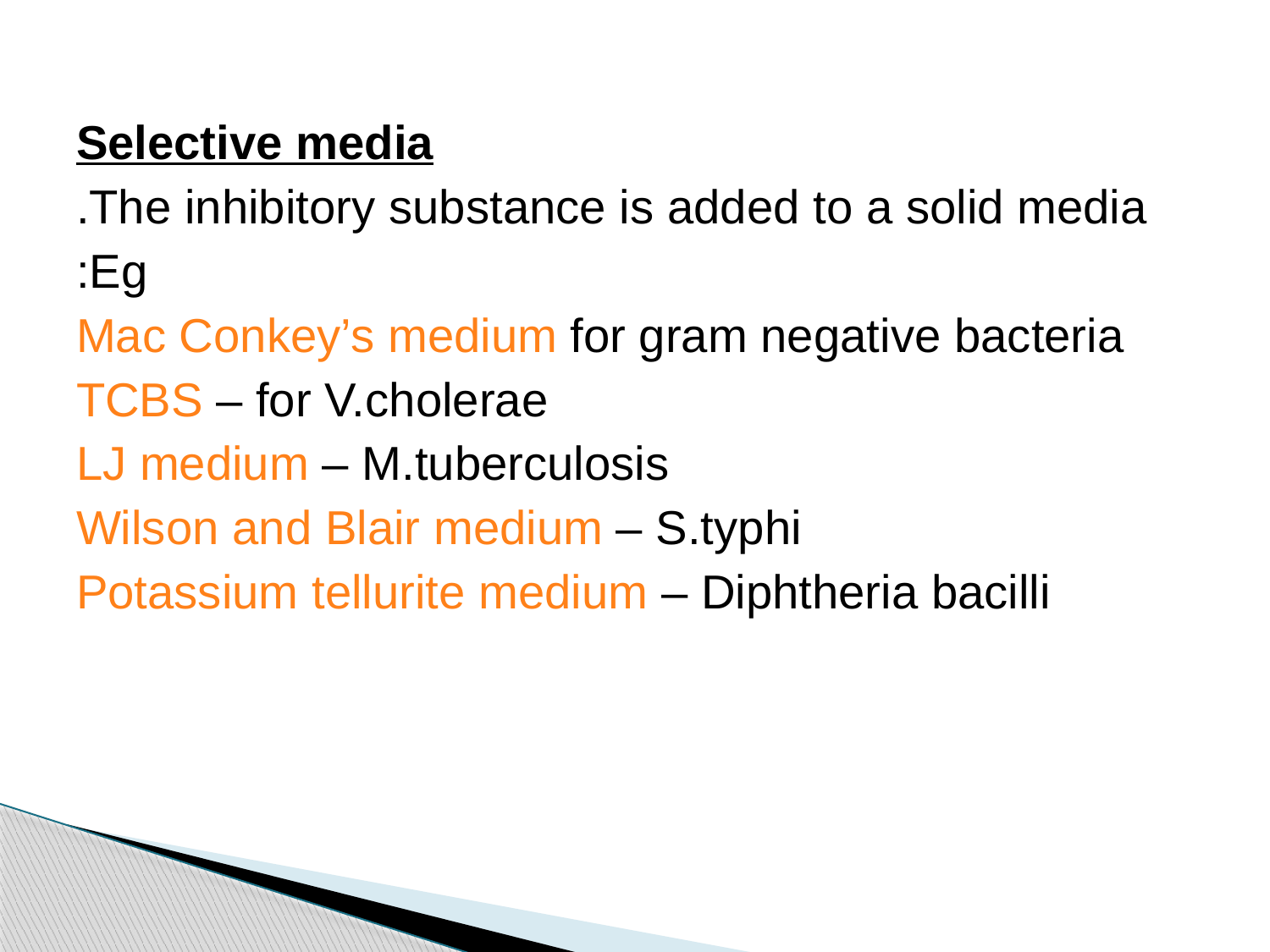

Selective media
The inhibitory substance is added to a solid media.
Eg:
Mac Conkey’s medium for gram negative bacteria
TCBS – for V.cholerae
LJ medium – M.tuberculosis
Wilson and Blair medium – S.typhi
Potassium tellurite medium – Diphtheria bacilli